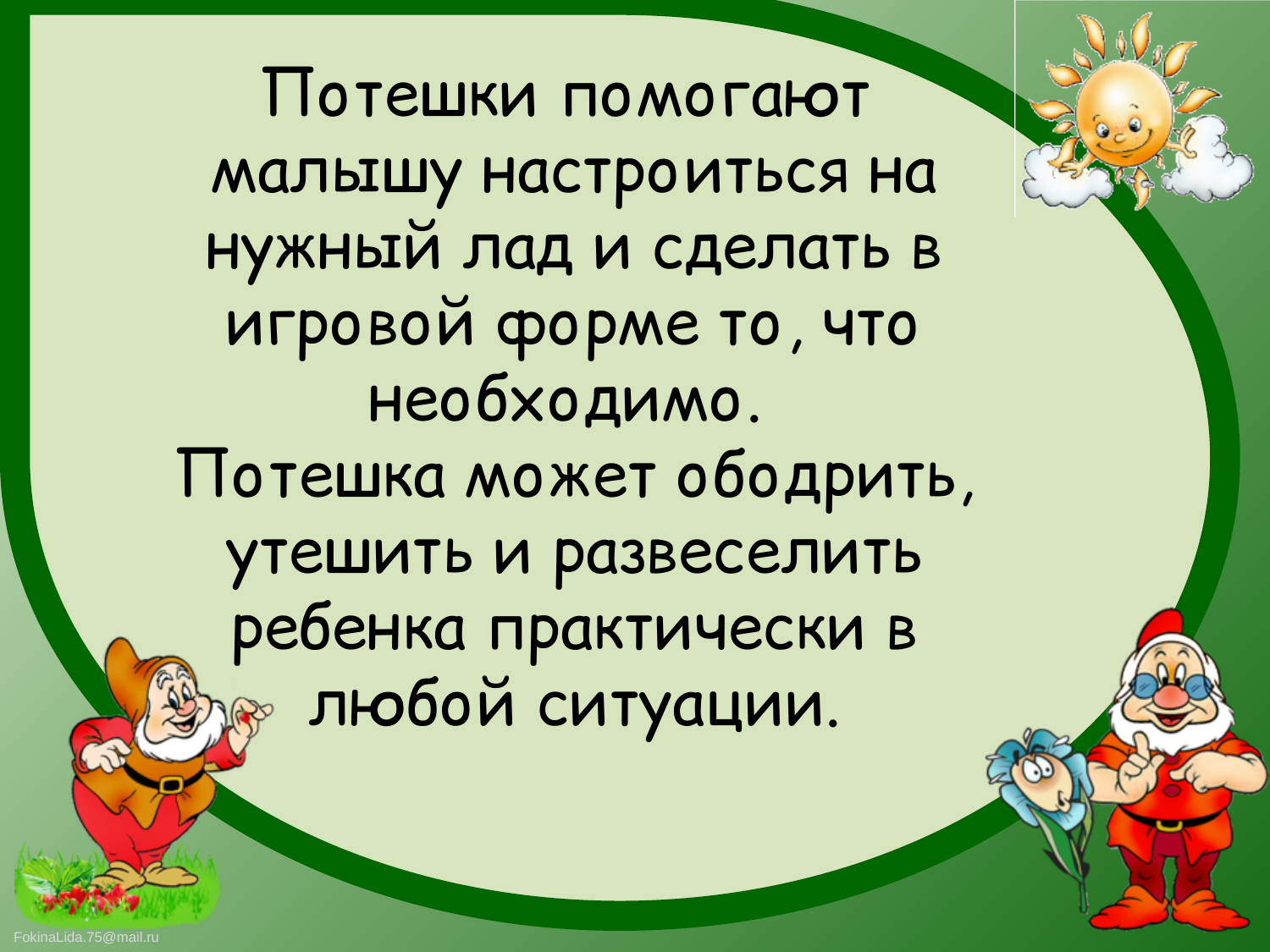

Потешки помогают
малышу настроиться на нужный лад и сделать в игровой форме то, что необходимо.
Потешка может ободрить, утешить и развеселить ребенка практически в любой ситуации.